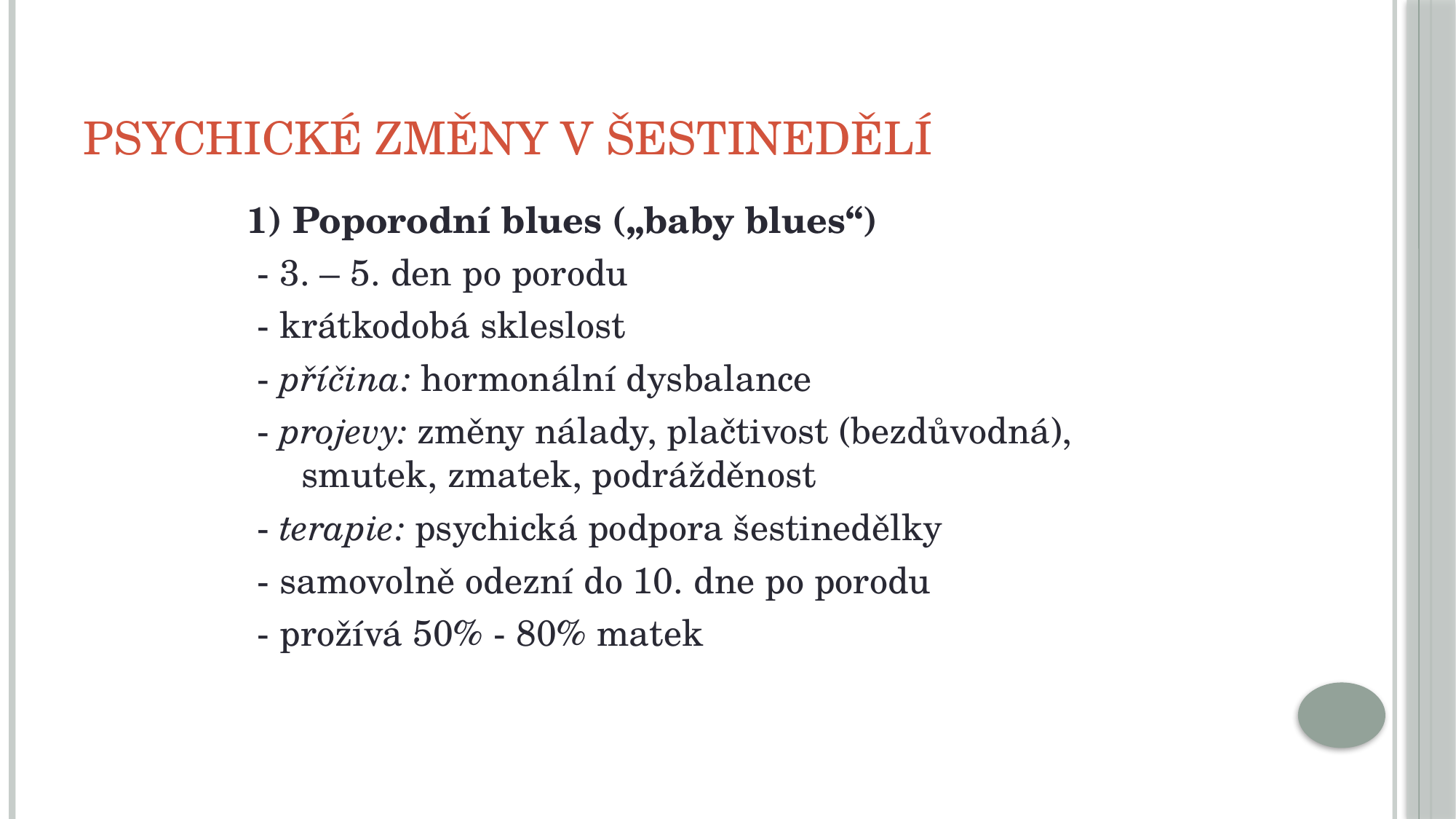

# Psychické změny v šestinedělí
1) Poporodní blues („baby blues“)
 - 3. – 5. den po porodu
 - krátkodobá skleslost
 - příčina: hormonální dysbalance
 - projevy: změny nálady, plačtivost (bezdůvodná), smutek, zmatek, podrážděnost
 - terapie: psychická podpora šestinedělky
 - samovolně odezní do 10. dne po porodu
 - prožívá 50% - 80% matek